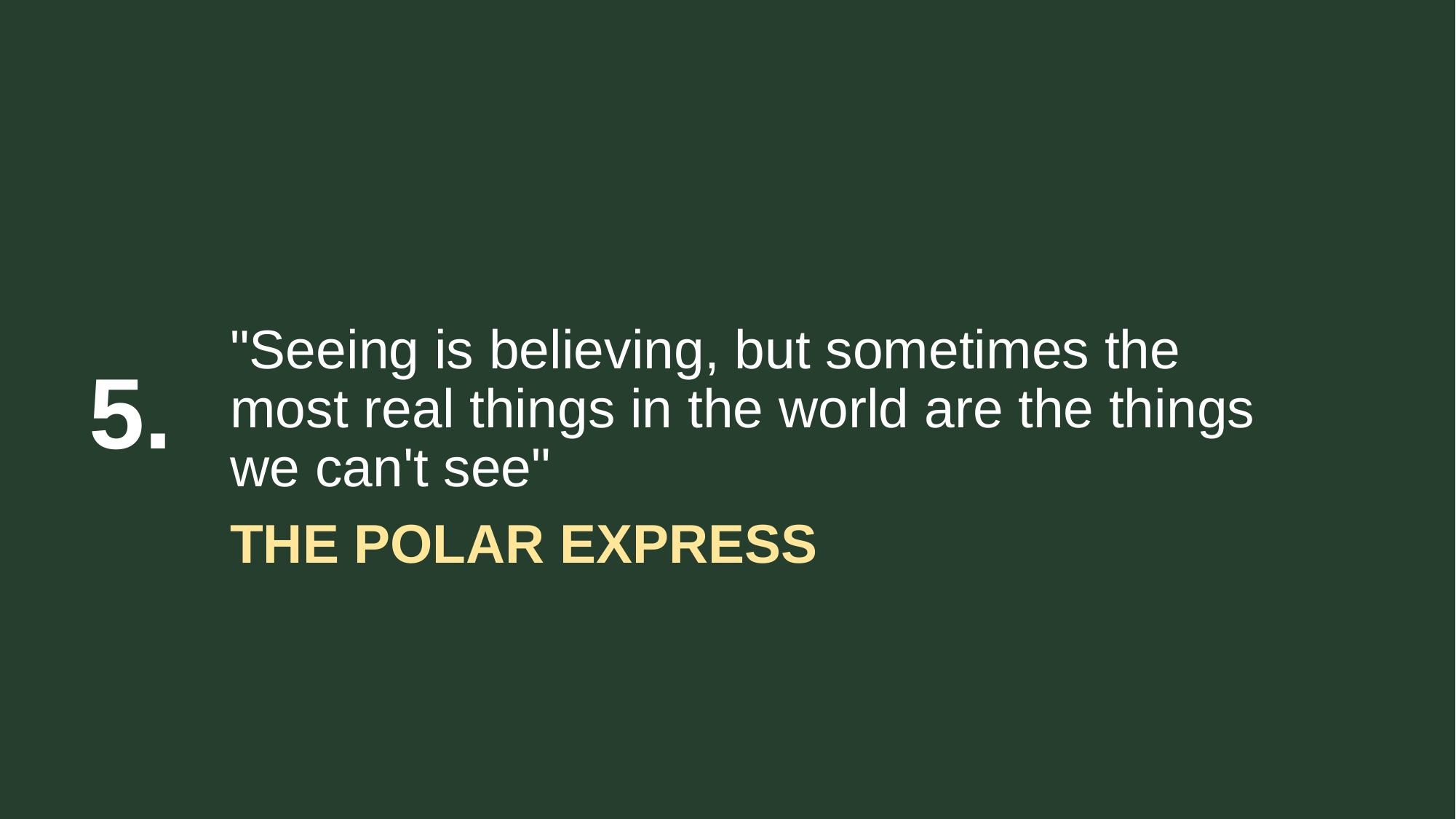

"Seeing is believing, but sometimes the most real things in the world are the things we can't see"
5.
THE POLAR EXPRESS